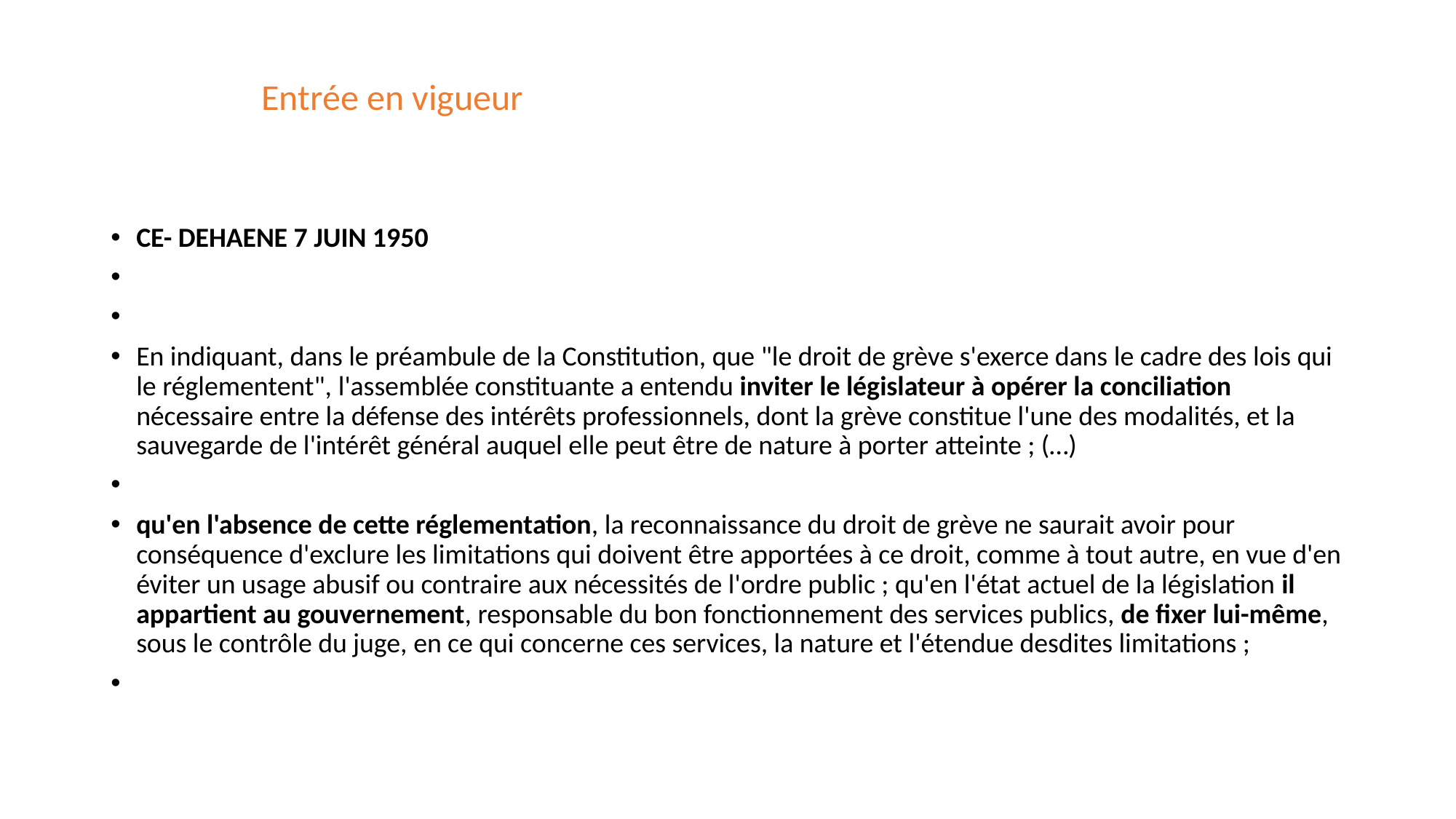

CE- DEHAENE 7 JUIN 1950

En indiquant, dans le préambule de la Constitution, que "le droit de grève s'exerce dans le cadre des lois qui le réglementent", l'assemblée constituante a entendu inviter le législateur à opérer la conciliation nécessaire entre la défense des intérêts professionnels, dont la grève constitue l'une des modalités, et la sauvegarde de l'intérêt général auquel elle peut être de nature à porter atteinte ; (…)

qu'en l'absence de cette réglementation, la reconnaissance du droit de grève ne saurait avoir pour conséquence d'exclure les limitations qui doivent être apportées à ce droit, comme à tout autre, en vue d'en éviter un usage abusif ou contraire aux nécessités de l'ordre public ; qu'en l'état actuel de la législation il appartient au gouvernement, responsable du bon fonctionnement des services publics, de fixer lui-même, sous le contrôle du juge, en ce qui concerne ces services, la nature et l'étendue desdites limitations ;

Entrée en vigueur